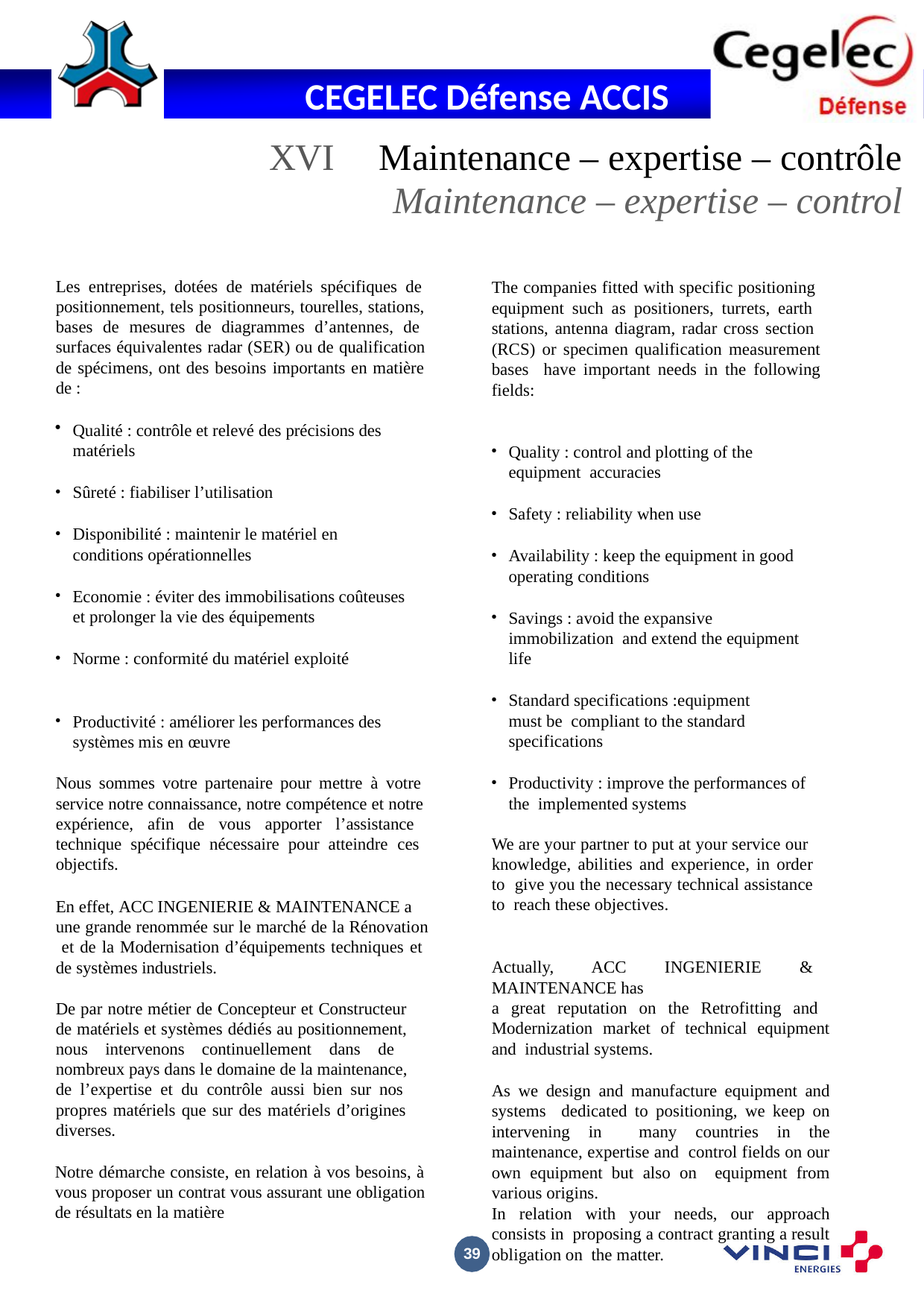

XVI	Maintenance – expertise – contrôle
Maintenance – expertise – control
Les entreprises, dotées de matériels spécifiques de  positionnement, tels positionneurs, tourelles, stations,  bases de mesures de diagrammes d’antennes, de  surfaces équivalentes radar (SER) ou de qualification  de spécimens, ont des besoins importants en matière  de :

Qualité : contrôle et relevé des précisions des  matériels

Sûreté : fiabiliser l’utilisation

Disponibilité : maintenir le matériel en  conditions opérationnelles

Economie : éviter des immobilisations coûteuses  et prolonger la vie des équipements

Norme : conformité du matériel exploité

Productivité : améliorer les performances des  systèmes mis en œuvre

Nous sommes votre partenaire pour mettre à votre  service notre connaissance, notre compétence et notre  expérience, afin de vous apporter l’assistance  technique spécifique nécessaire pour atteindre ces  objectifs.

En effet, ACC INGENIERIE & MAINTENANCE a
une grande renommée sur le marché de la Rénovation  et de la Modernisation d’équipements techniques et  de systèmes industriels.

De par notre métier de Concepteur et Constructeur  de matériels et systèmes dédiés au positionnement,  nous intervenons continuellement dans de  nombreux pays dans le domaine de la maintenance,  de l’expertise et du contrôle aussi bien sur nos  propres matériels que sur des matériels d’origines  diverses.

Notre démarche consiste, en relation à vos besoins, à  vous proposer un contrat vous assurant une obligation  de résultats en la matière
The companies fitted with specific positioning  equipment such as positioners, turrets, earth  stations, antenna diagram, radar cross section  (RCS) or specimen qualification measurement bases  have important needs in the following fields:

Quality : control and plotting of the equipment  accuracies

Safety : reliability when use

Availability : keep the equipment in good  operating conditions

Savings : avoid the expansive immobilization  and extend the equipment life

Standard specifications :equipment must be  compliant to the standard specifications

Productivity : improve the performances of the  implemented systems

We are your partner to put at your service our  knowledge, abilities and experience, in order to  give you the necessary technical assistance to  reach these objectives.

Actually, ACC INGENIERIE & MAINTENANCE has
a great reputation on the Retrofitting and  Modernization market of technical equipment and  industrial systems.

As we design and manufacture equipment and systems  dedicated to positioning, we keep on intervening in  many countries in the maintenance, expertise and  control fields on our own equipment but also on  equipment from various origins.
In relation with your needs, our approach consists in  proposing a contract granting a result obligation on  the matter.